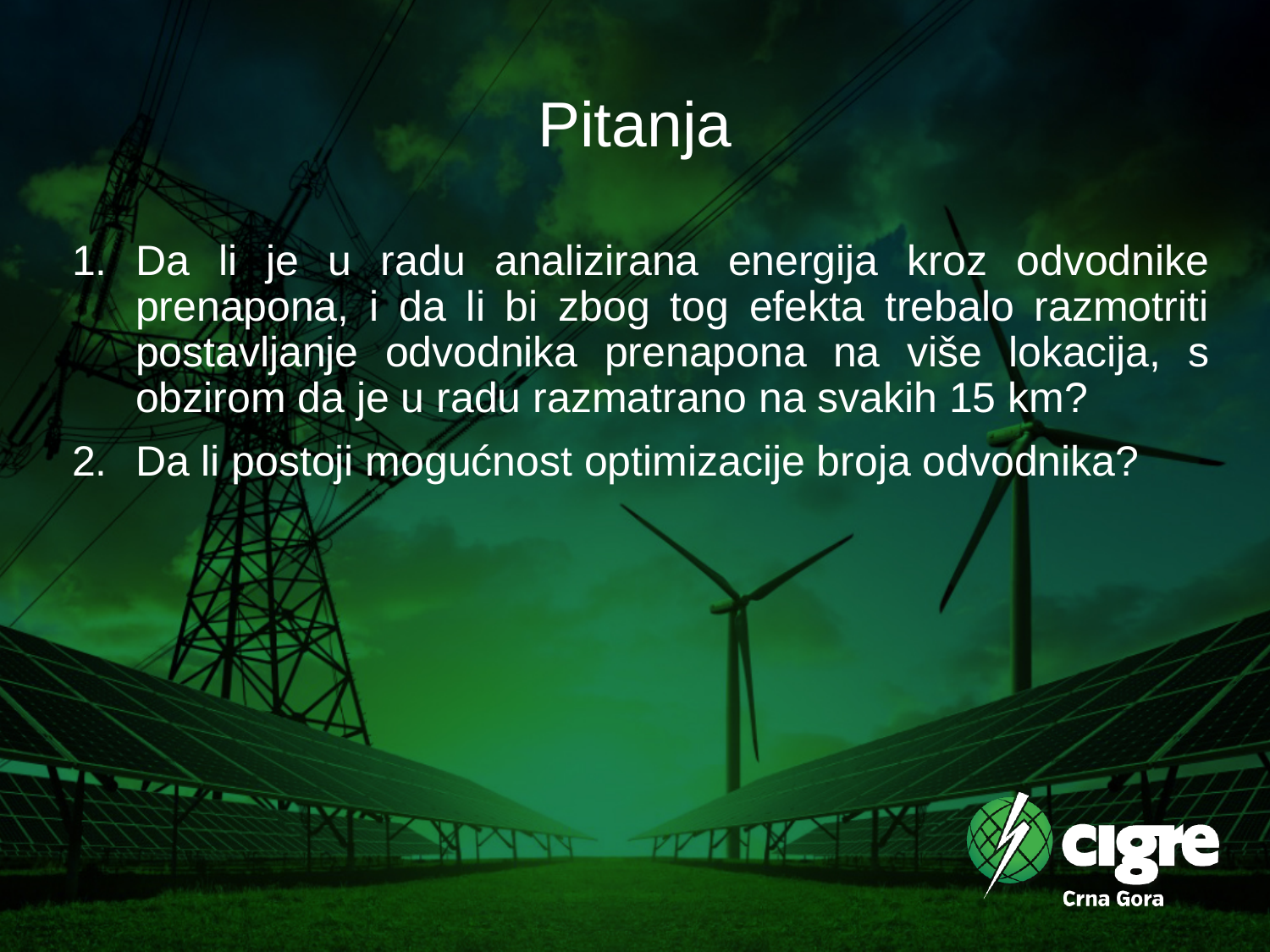

# Pitanja
Da li je u radu analizirana energija kroz odvodnike prenapona, i da li bi zbog tog efekta trebalo razmotriti postavljanje odvodnika prenapona na više lokacija, s obzirom da je u radu razmatrano na svakih 15 km?
Da li postoji mogućnost optimizacije broja odvodnika?